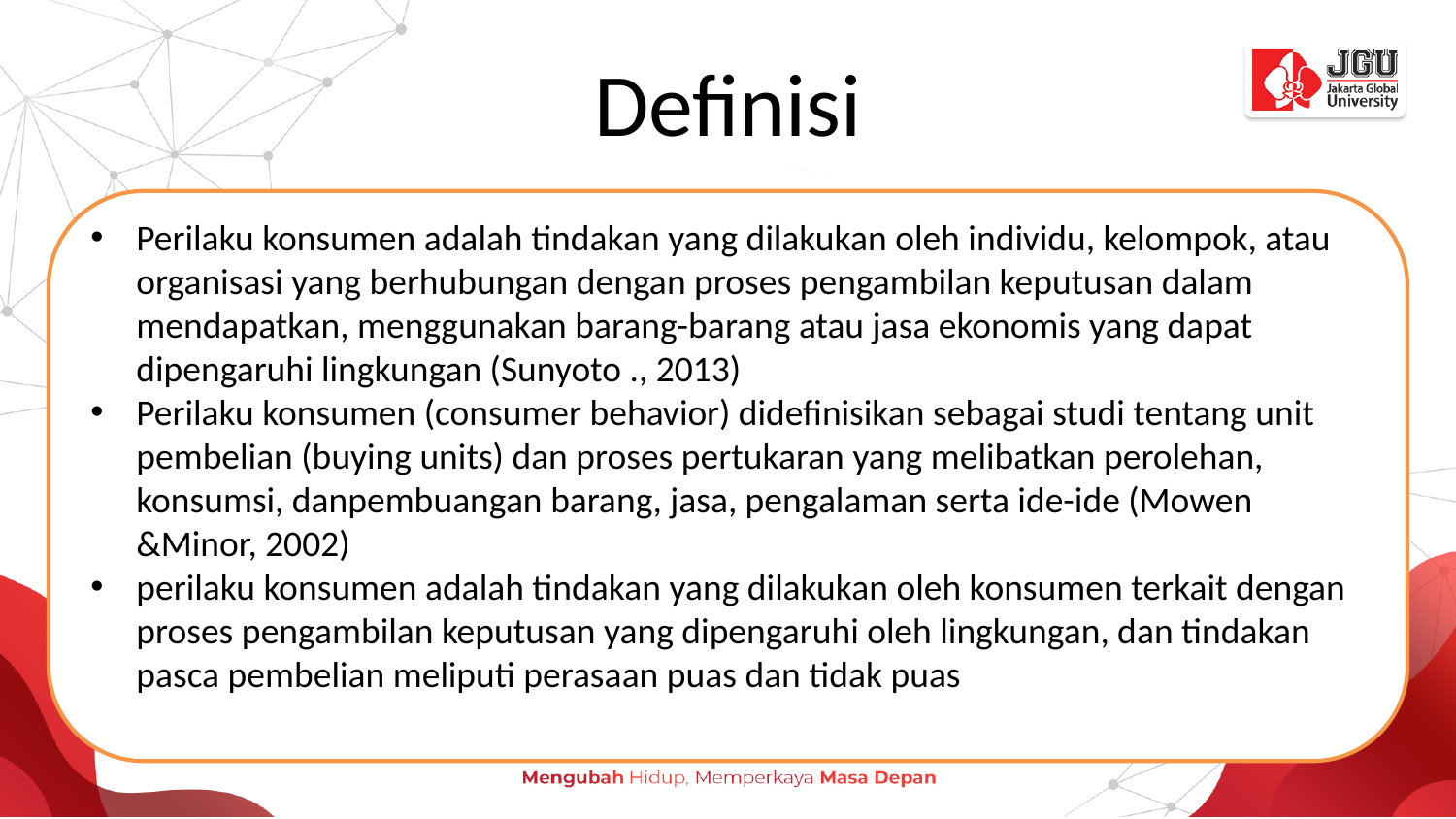

# Definisi
Perilaku konsumen adalah tindakan yang dilakukan oleh individu, kelompok, atau organisasi yang berhubungan dengan proses pengambilan keputusan dalam mendapatkan, menggunakan barang-barang atau jasa ekonomis yang dapat dipengaruhi lingkungan (Sunyoto ., 2013)
Perilaku konsumen (consumer behavior) didefinisikan sebagai studi tentang unit pembelian (buying units) dan proses pertukaran yang melibatkan perolehan, konsumsi, danpembuangan barang, jasa, pengalaman serta ide-ide (Mowen &Minor, 2002)
perilaku konsumen adalah tindakan yang dilakukan oleh konsumen terkait dengan proses pengambilan keputusan yang dipengaruhi oleh lingkungan, dan tindakan pasca pembelian meliputi perasaan puas dan tidak puas